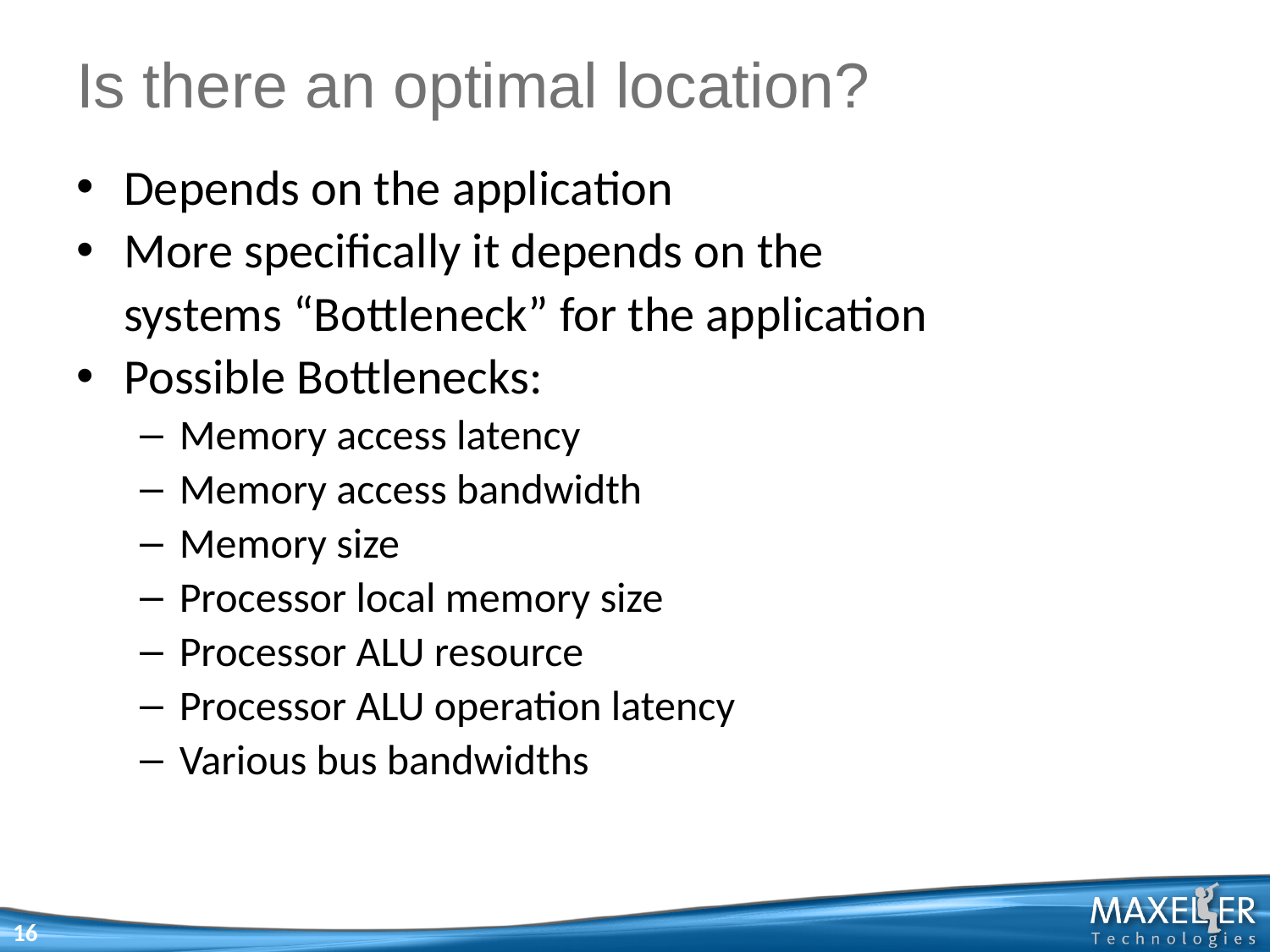

# Is there an optimal location?
Depends on the application
More specifically it depends on the
	systems “Bottleneck” for the application
Possible Bottlenecks:
Memory access latency
Memory access bandwidth
Memory size
Processor local memory size
Processor ALU resource
Processor ALU operation latency
Various bus bandwidths

16